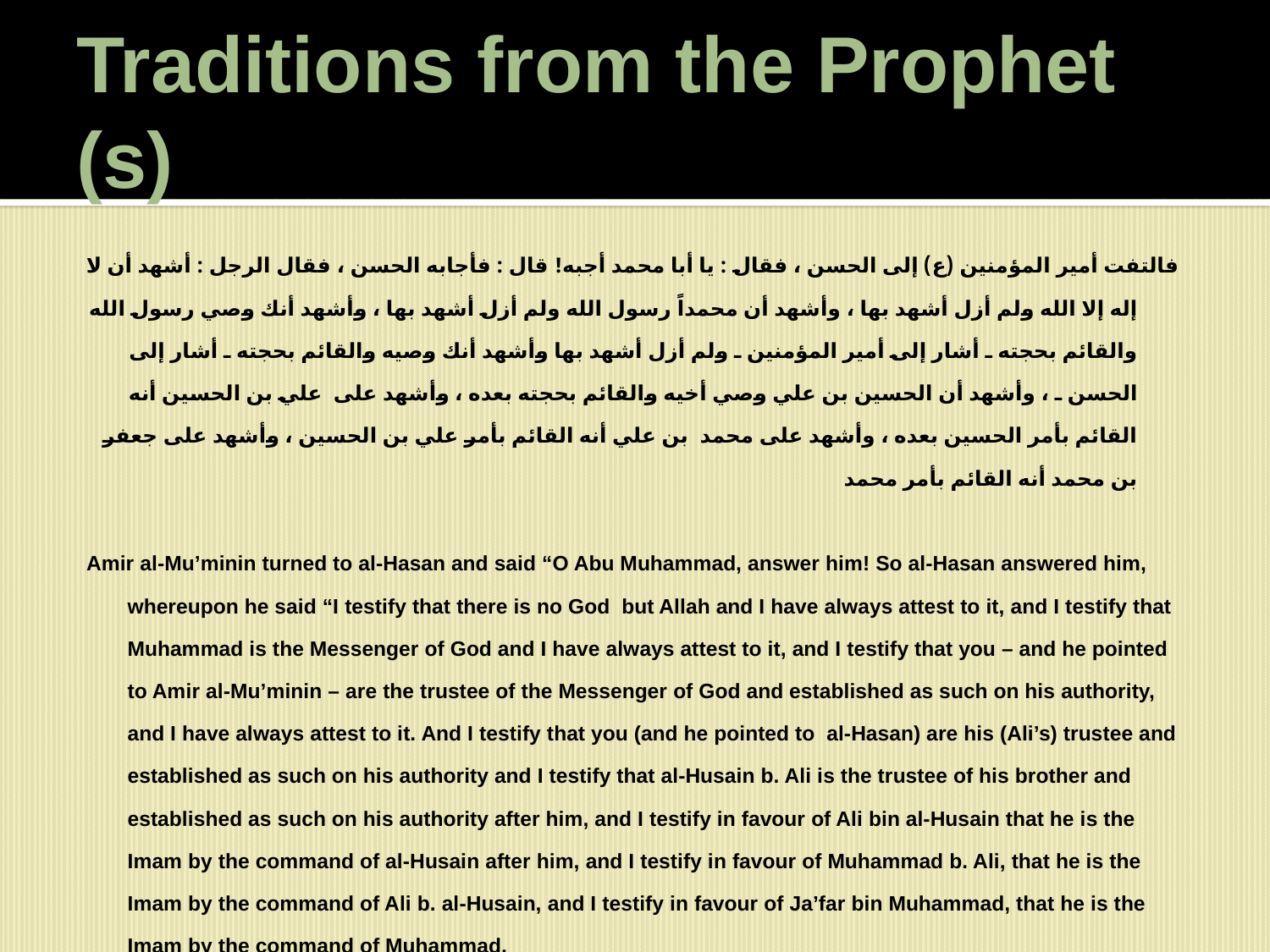

# Traditions from the Prophet (s)
فالتفت أمير المؤمنين (ع) إلى الحسن ، فقال : يا أبا محمد أجبه! قال : فأجابه الحسن ، فقال الرجل : أشهد أن لا إله إلا الله ولم أزل أشهد بها ، وأشهد أن محمداً رسول الله ولم أزل أشهد بها ، وأشهد أنك وصي رسول الله والقائم بحجته ـ أشار إلى أمير المؤمنين ـ ولم أزل أشهد بها وأشهد أنك وصيه والقائم بحجته ـ أشار إلى الحسن ـ ، وأشهد أن الحسين بن علي وصي أخيه والقائم بحجته بعده ، وأشهد على  علي بن الحسين أنه القائم بأمر الحسين بعده ، وأشهد على محمد  بن علي أنه القائم بأمر علي بن الحسين ، وأشهد على جعفر  بن محمد أنه القائم بأمر محمد

Amir al-Mu’minin turned to al-Hasan and said “O Abu Muhammad, answer him! So al-Hasan answered him, whereupon he said “I testify that there is no God  but Allah and I have always attest to it, and I testify that Muhammad is the Messenger of God and I have always attest to it, and I testify that you – and he pointed to Amir al-Mu’minin – are the trustee of the Messenger of God and established as such on his authority, and I have always attest to it. And I testify that you (and he pointed to  al-Hasan) are his (Ali’s) trustee and established as such on his authority and I testify that al-Husain b. Ali is the trustee of his brother and established as such on his authority after him, and I testify in favour of Ali bin al-Husain that he is the Imam by the command of al-Husain after him, and I testify in favour of Muhammad b. Ali, that he is the Imam by the command of Ali b. al-Husain, and I testify in favour of Ja’far bin Muhammad, that he is the Imam by the command of Muhammad,